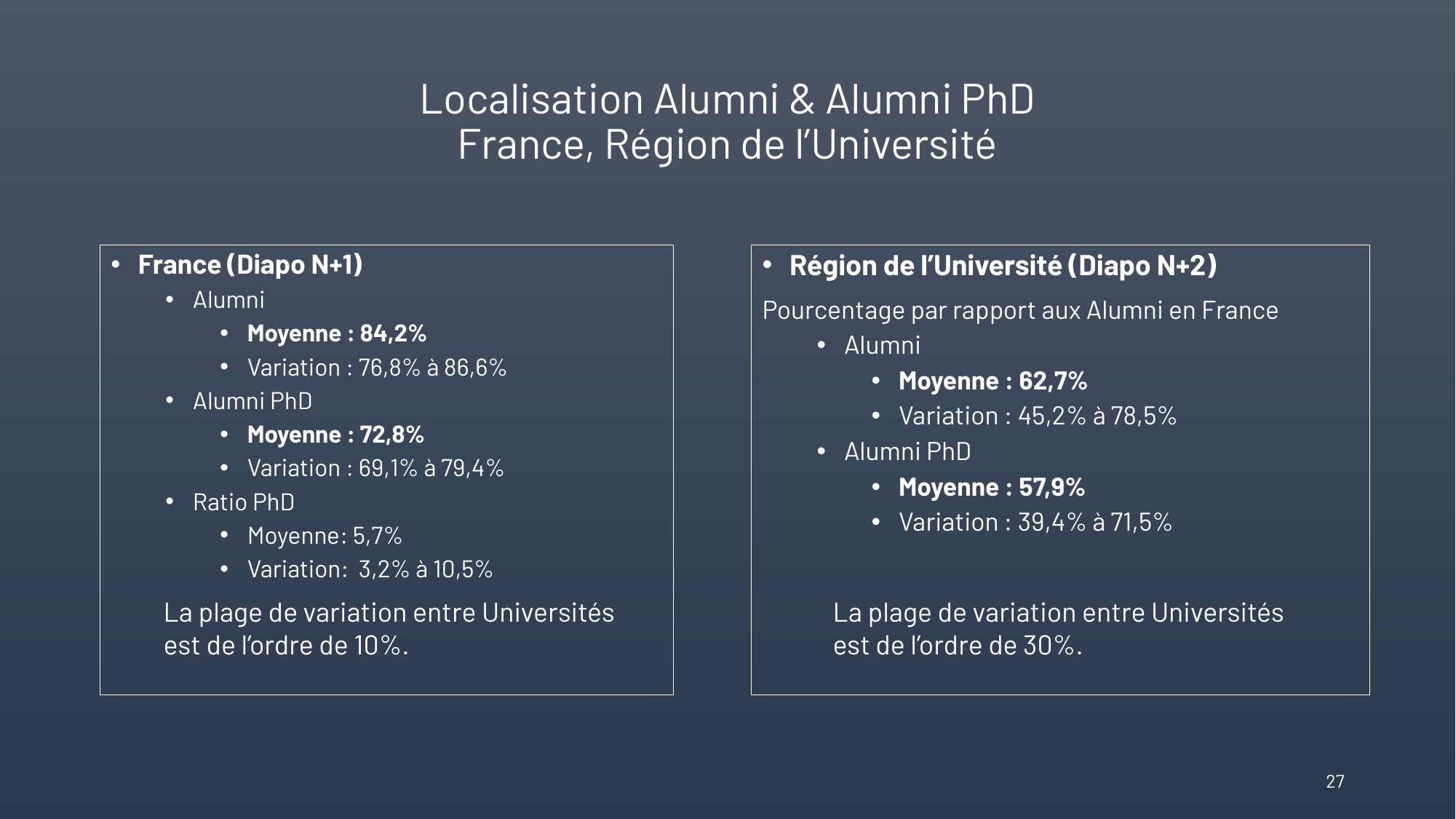

# Localisation Alumni & Alumni PhD France, Région de l’Université
France (Diapo N+1)
Alumni
Moyenne : 84,2%
Variation : 76,8% à 86,6%
Alumni PhD
Moyenne : 72,8%
Variation : 69,1% à 79,4%
Ratio PhD
Moyenne: 5,7%
Variation:  3,2% à 10,5%
Région de l’Université (Diapo N+2)
Pourcentage par rapport aux Alumni en France
Alumni
Moyenne : 62,7%
Variation : 45,2% à 78,5%
Alumni PhD
Moyenne : 57,9%
Variation : 39,4% à 71,5%
La plage de variation entre Universités
est de l’ordre de 30%.
La plage de variation entre Universités
est de l’ordre de 10%.

27